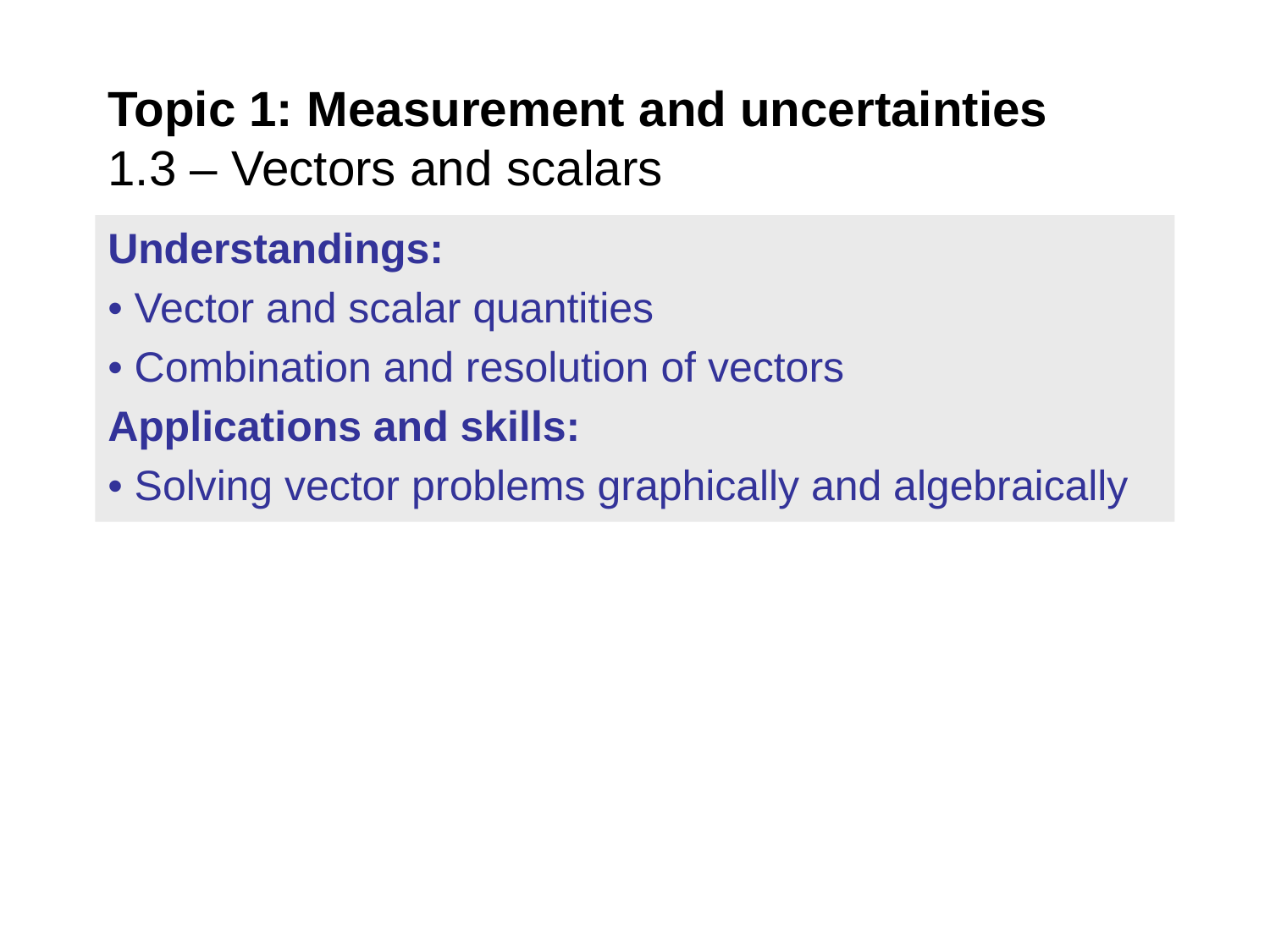

Topic 1: Measurement and uncertainties
1.3 – Vectors and scalars
Understandings:
• Vector and scalar quantities
• Combination and resolution of vectors
Applications and skills:
• Solving vector problems graphically and algebraically